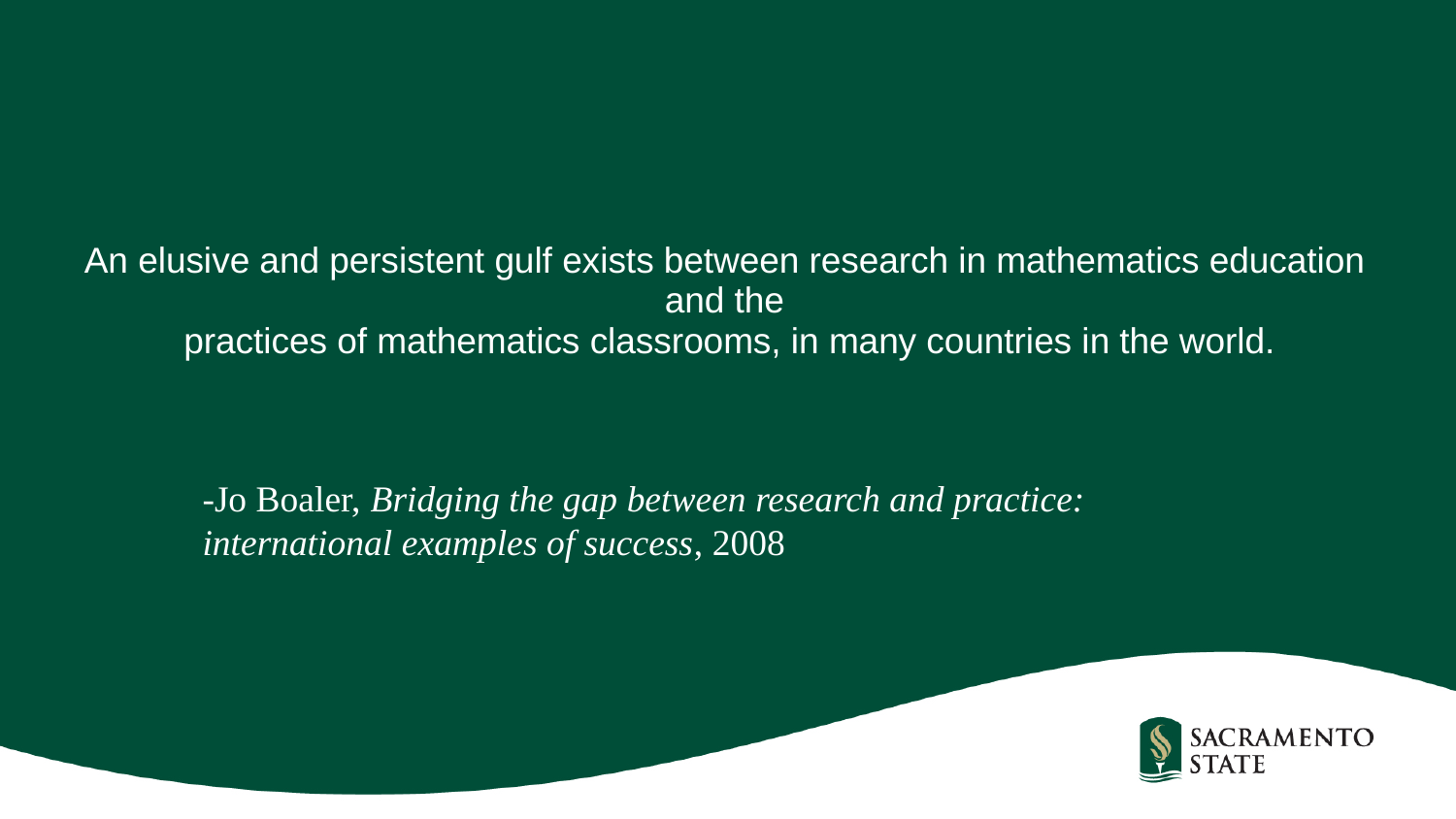

# An elusive and persistent gulf exists between research in mathematics education and the practices of mathematics classrooms, in many countries in the world.
-Jo Boaler, Bridging the gap between research and practice: international examples of success, 2008